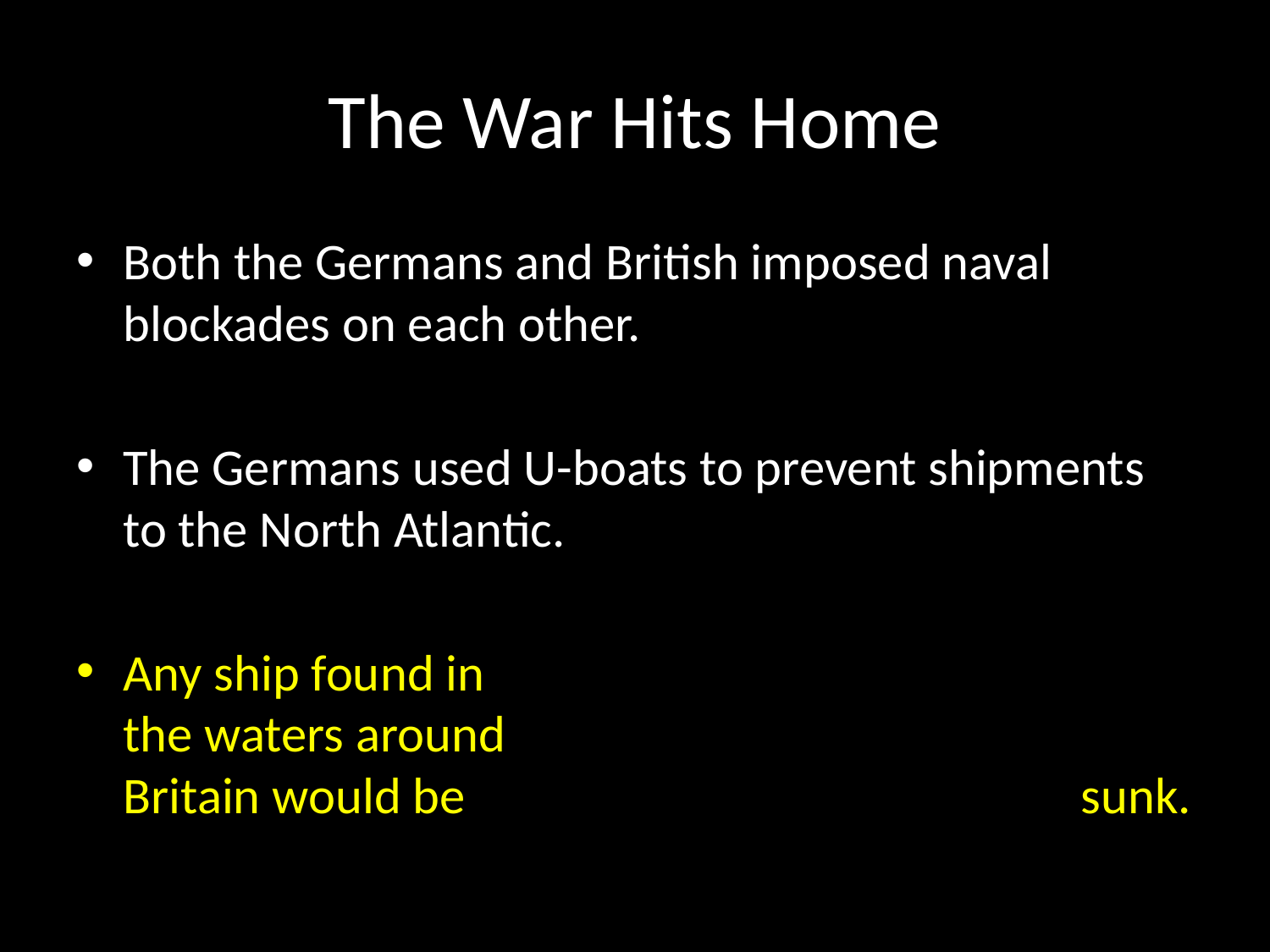

# The War Hits Home
Both the Germans and British imposed naval blockades on each other.

The Germans used U-boats to prevent shipments to the North Atlantic.

Any ship found in                                                            the waters around                                                    Britain would be                                                     sunk.